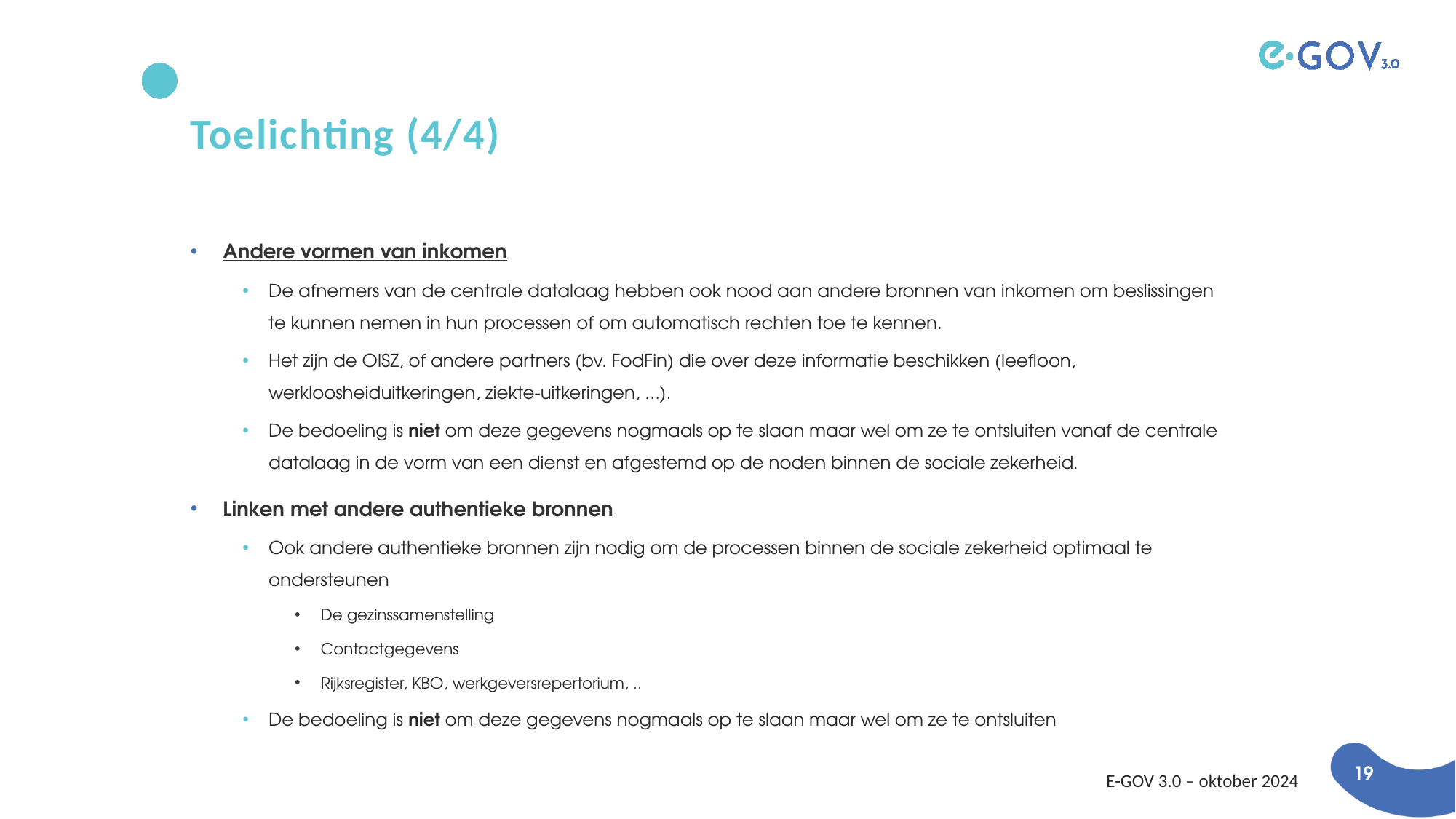

Toelichting (4/4)
Andere vormen van inkomen
De afnemers van de centrale datalaag hebben ook nood aan andere bronnen van inkomen om beslissingen te kunnen nemen in hun processen of om automatisch rechten toe te kennen.
Het zijn de OISZ, of andere partners (bv. FodFin) die over deze informatie beschikken (leefloon, werkloosheiduitkeringen, ziekte-uitkeringen, …).
De bedoeling is niet om deze gegevens nogmaals op te slaan maar wel om ze te ontsluiten vanaf de centrale datalaag in de vorm van een dienst en afgestemd op de noden binnen de sociale zekerheid.
Linken met andere authentieke bronnen
Ook andere authentieke bronnen zijn nodig om de processen binnen de sociale zekerheid optimaal te ondersteunen
De gezinssamenstelling
Contactgegevens
Rijksregister, KBO, werkgeversrepertorium, ..
De bedoeling is niet om deze gegevens nogmaals op te slaan maar wel om ze te ontsluiten
E-GOV 3.0 – oktober 2024